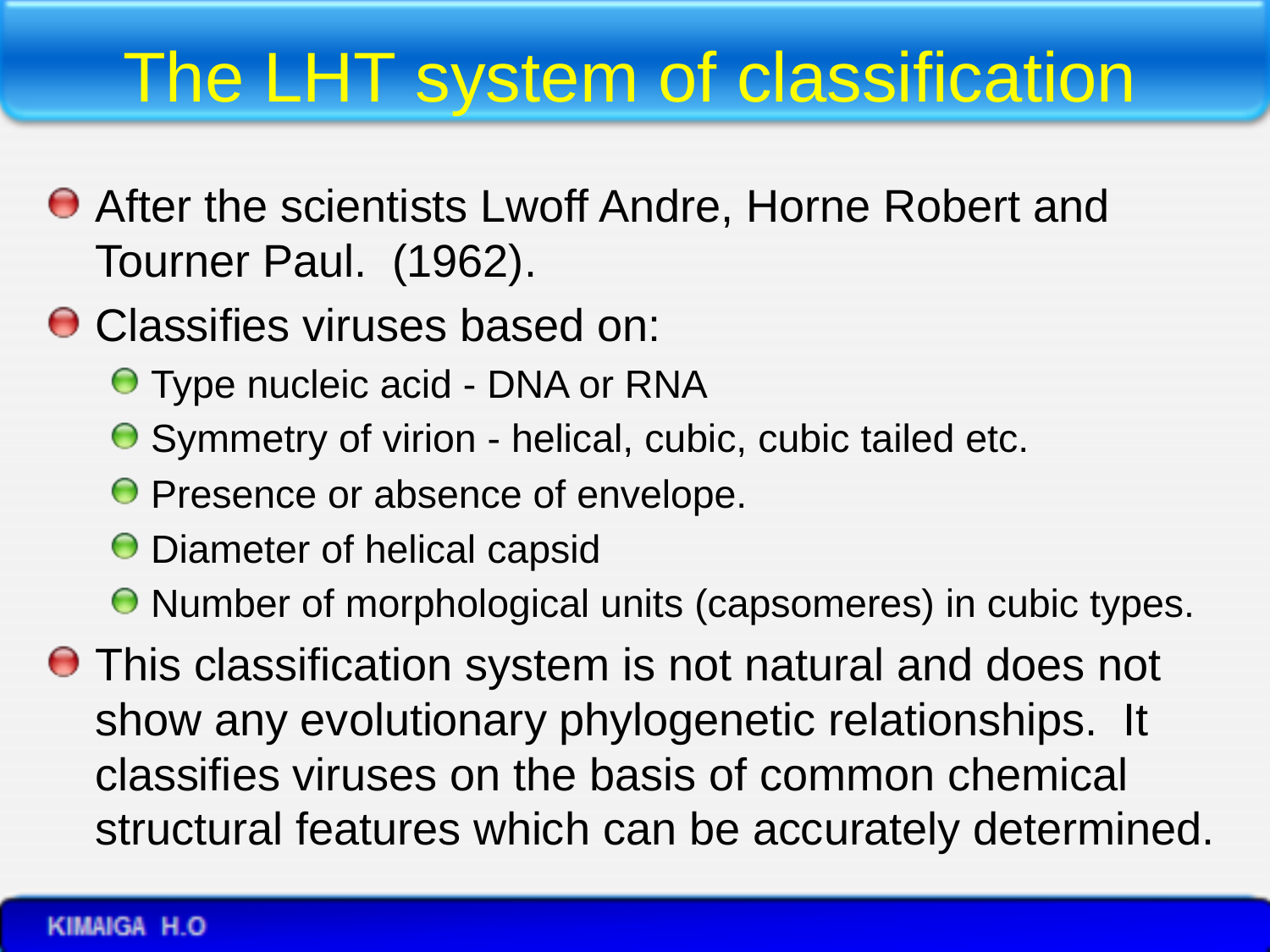

# The LHT system of classification
After the scientists Lwoff Andre, Horne Robert and Tourner Paul.  (1962).
Classifies viruses based on:
Type nucleic acid - DNA or RNA
Symmetry of virion - helical, cubic, cubic tailed etc.
Presence or absence of envelope.
Diameter of helical capsid
Number of morphological units (capsomeres) in cubic types.
This classification system is not natural and does not show any evolutionary phylogenetic relationships.  It classifies viruses on the basis of common chemical structural features which can be accurately determined.